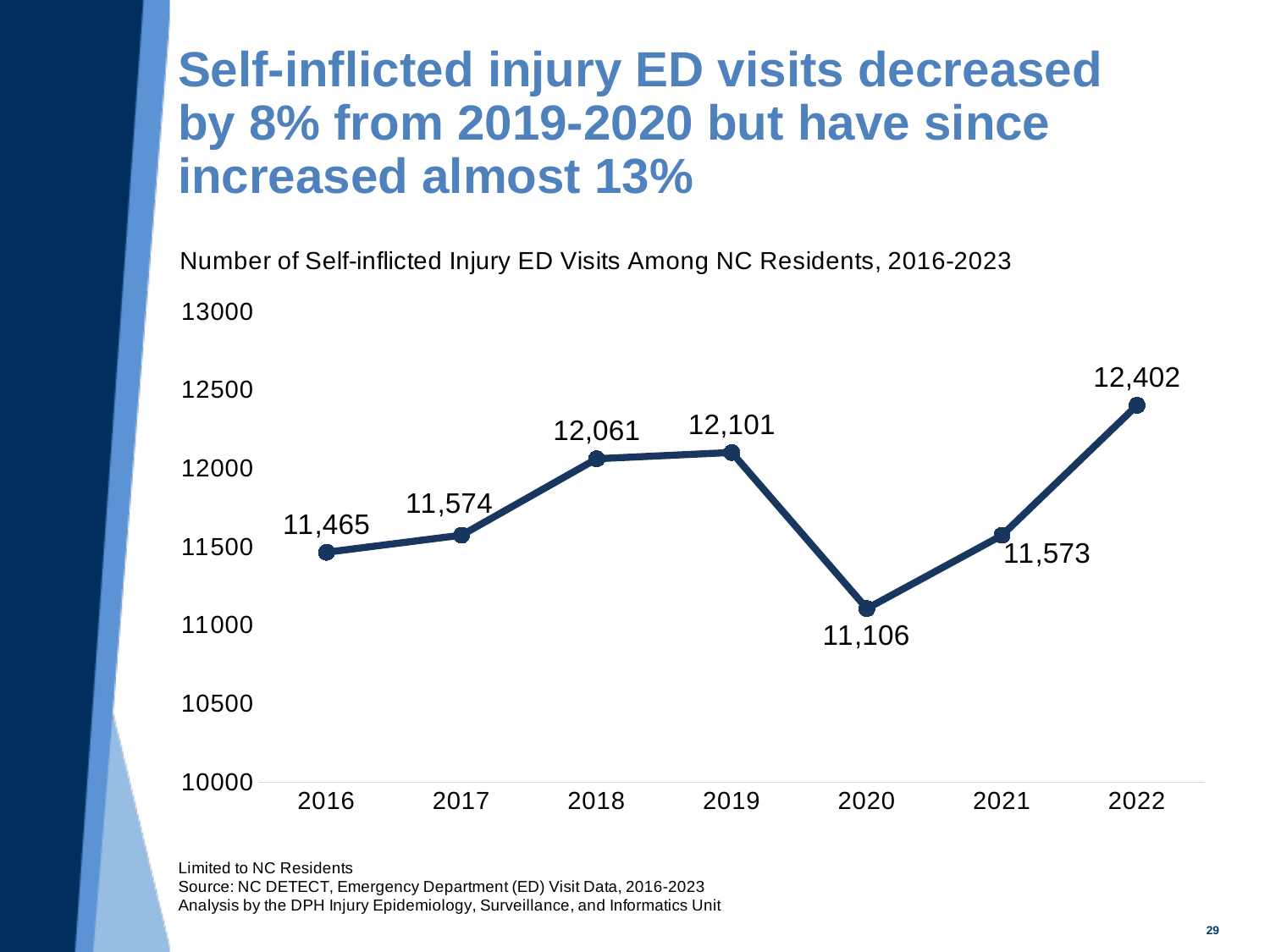

# Self-inflicted injury ED visits decreased by 8% from 2019-2020 but have since increased almost 13%

### Chart

| Category |  |
|---|---|
| 2016 | 11465.0 |
| 2017 | 11574.0 |
| 2018 | 12061.0 |
| 2019 | 12101.0 |
| 2020 | 11106.0 |
| 2021 | 11573.0 |
| 2022 | 12402.0 |
29